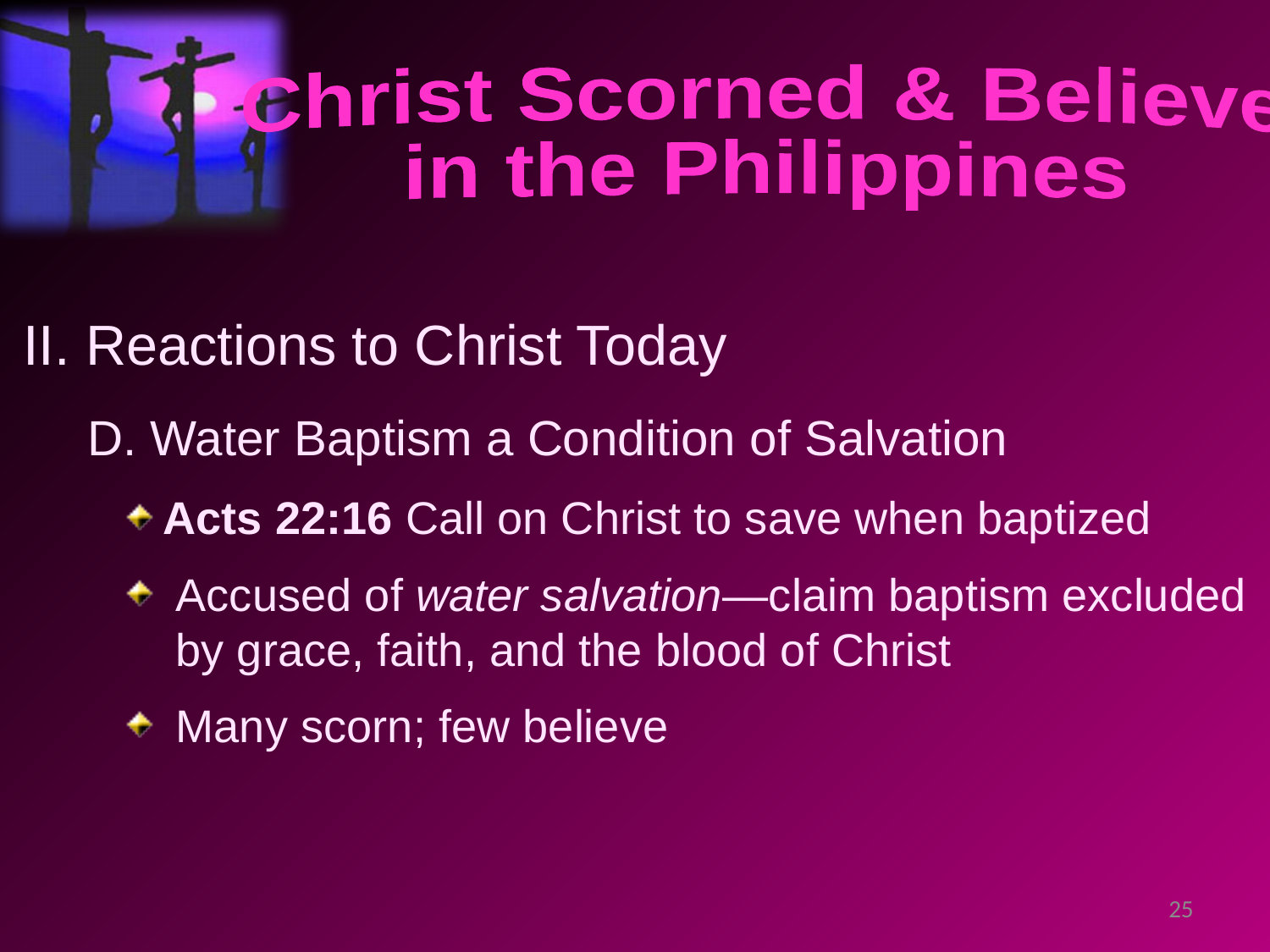

Christ Scorned & Believed
in the Philippines
II. Reactions to Christ Today
    D. Water Baptism a Condition of Salvation
Acts 22:16 Call on Christ to save when baptized
 Accused of water salvation—claim baptism excluded
 by grace, faith, and the blood of Christ
 Many scorn; few believe

25